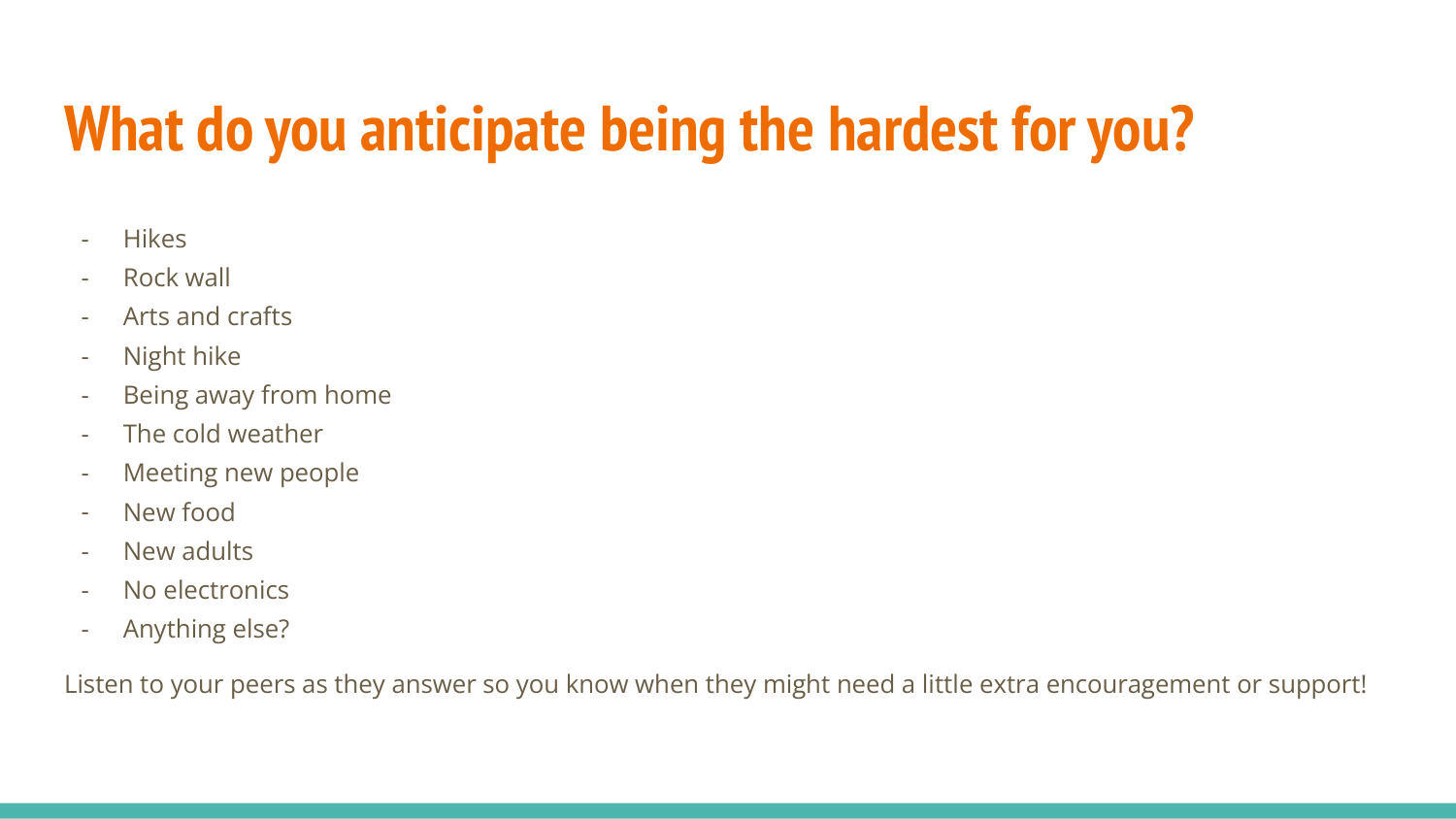

# What do you anticipate being the hardest for you?
Hikes
Rock wall
Arts and crafts
Night hike
Being away from home
The cold weather
Meeting new people
New food
New adults
No electronics
Anything else?
Listen to your peers as they answer so you know when they might need a little extra encouragement or support!